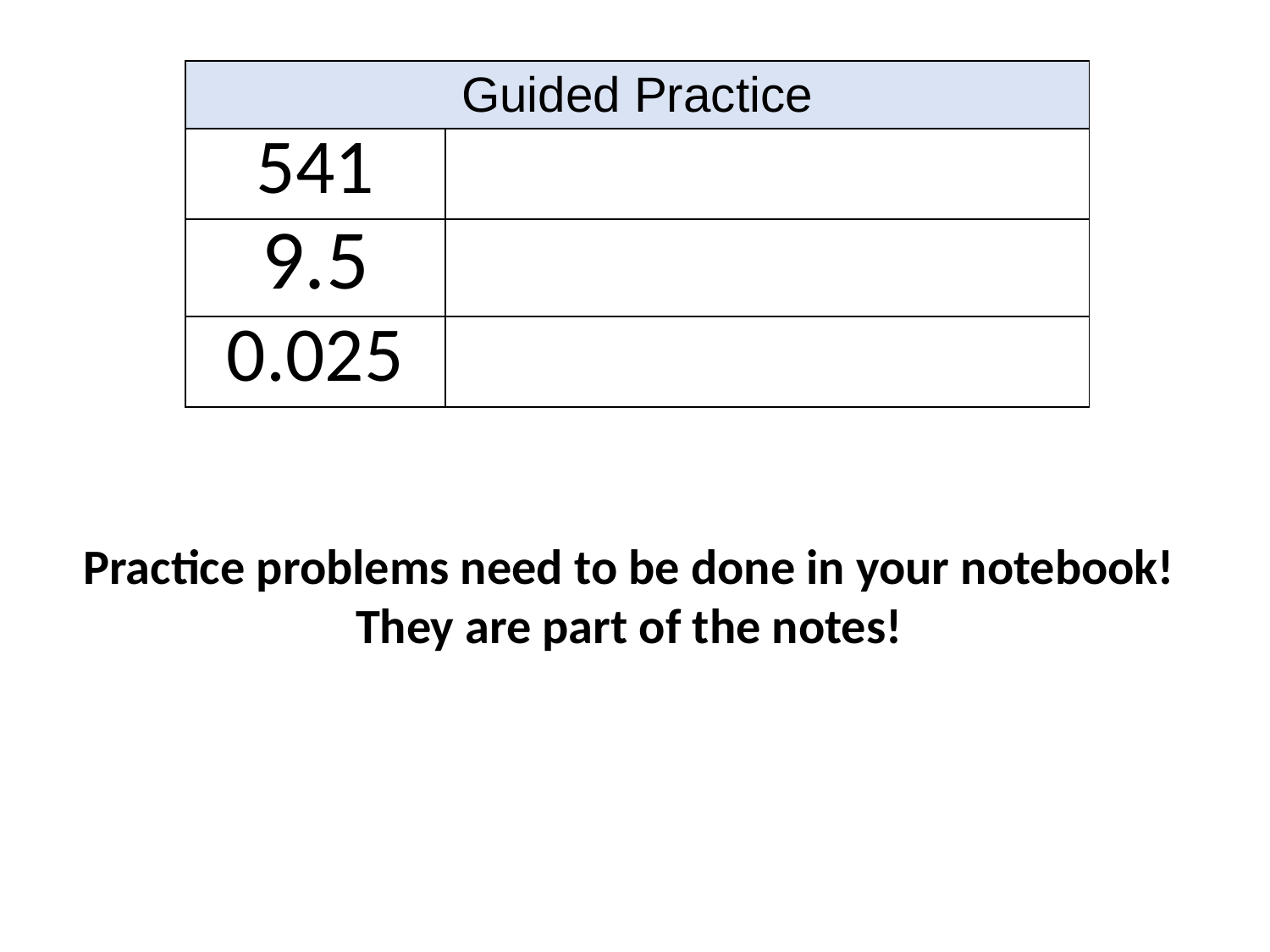

| Guided Practice |  |
| --- | --- |
| 541 |  |
| 9.5 |  |
| 0.025 |  |
Practice problems need to be done in your notebook! They are part of the notes!